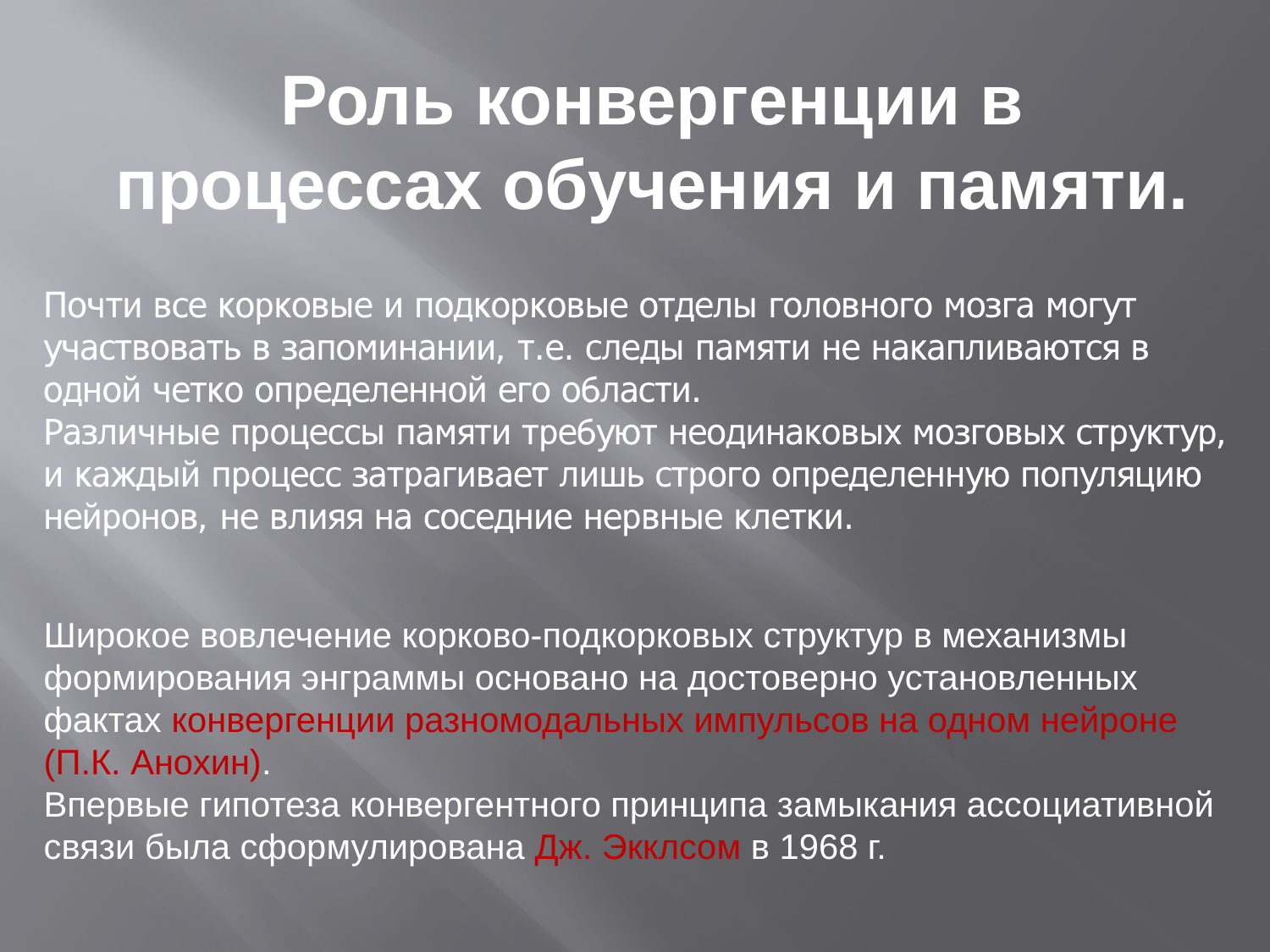

Роль конвергенции в процессах обучения и памяти.
Почти все корковые и подкорковые отделы головного мозга могут участвовать в запоминании, т.е. следы памяти не накапливаются в одной четко определенной его области.
Различные процессы памяти требуют неодинаковых мозговых структур, и каждый процесс затрагивает лишь строго определенную популяцию нейронов, не влияя на соседние нервные клетки.
Широкое вовлечение корково-подкорковых структур в механизмы формирования энграммы основано на достоверно установленных фактах конвергенции разномодальных импульсов на одном нейроне (П.К. Анохин).
Впервые гипотеза конвергентного принципа замыкания ассоциативной связи была сформулирована Дж. Экклсом в 1968 г.